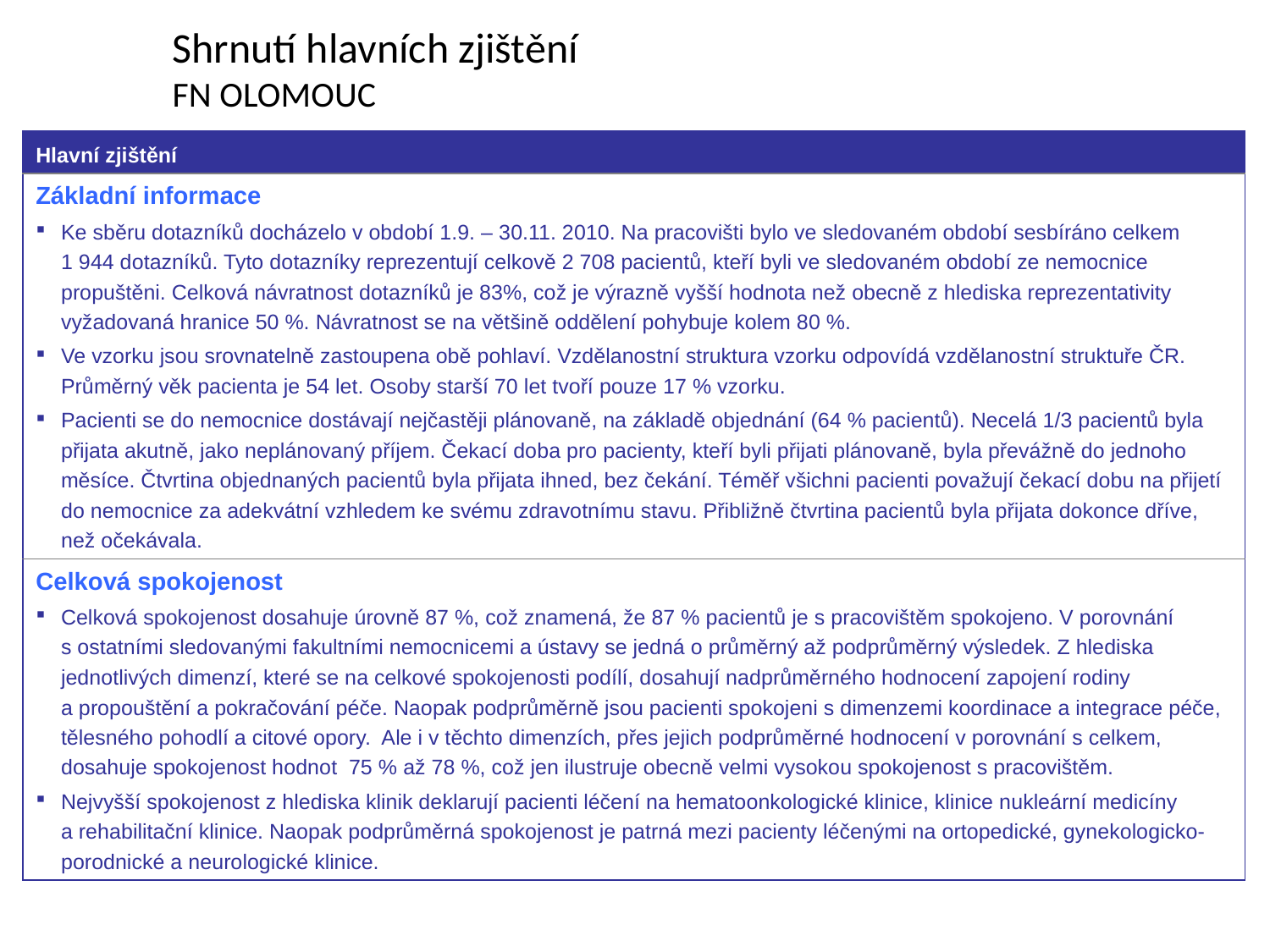

Shrnutí hlavních zjištění
FN OLOMOUC
| Hlavní zjištění |
| --- |
| Základní informace Ke sběru dotazníků docházelo v období 1.9. – 30.11. 2010. Na pracovišti bylo ve sledovaném období sesbíráno celkem 1 944 dotazníků. Tyto dotazníky reprezentují celkově 2 708 pacientů, kteří byli ve sledovaném období ze nemocnice propuštěni. Celková návratnost dotazníků je 83%, což je výrazně vyšší hodnota než obecně z hlediska reprezentativity vyžadovaná hranice 50 %. Návratnost se na většině oddělení pohybuje kolem 80 %. Ve vzorku jsou srovnatelně zastoupena obě pohlaví. Vzdělanostní struktura vzorku odpovídá vzdělanostní struktuře ČR. Průměrný věk pacienta je 54 let. Osoby starší 70 let tvoří pouze 17 % vzorku. Pacienti se do nemocnice dostávají nejčastěji plánovaně, na základě objednání (64 % pacientů). Necelá 1/3 pacientů byla přijata akutně, jako neplánovaný příjem. Čekací doba pro pacienty, kteří byli přijati plánovaně, byla převážně do jednoho měsíce. Čtvrtina objednaných pacientů byla přijata ihned, bez čekání. Téměř všichni pacienti považují čekací dobu na přijetí do nemocnice za adekvátní vzhledem ke svému zdravotnímu stavu. Přibližně čtvrtina pacientů byla přijata dokonce dříve, než očekávala. |
| Celková spokojenost Celková spokojenost dosahuje úrovně 87 %, což znamená, že 87 % pacientů je s pracovištěm spokojeno. V porovnání s ostatními sledovanými fakultními nemocnicemi a ústavy se jedná o průměrný až podprůměrný výsledek. Z hlediska jednotlivých dimenzí, které se na celkové spokojenosti podílí, dosahují nadprůměrného hodnocení zapojení rodiny a propouštění a pokračování péče. Naopak podprůměrně jsou pacienti spokojeni s dimenzemi koordinace a integrace péče, tělesného pohodlí a citové opory. Ale i v těchto dimenzích, přes jejich podprůměrné hodnocení v porovnání s celkem, dosahuje spokojenost hodnot 75 % až 78 %, což jen ilustruje obecně velmi vysokou spokojenost s pracovištěm. Nejvyšší spokojenost z hlediska klinik deklarují pacienti léčení na hematoonkologické klinice, klinice nukleární medicíny a rehabilitační klinice. Naopak podprůměrná spokojenost je patrná mezi pacienty léčenými na ortopedické, gynekologicko-porodnické a neurologické klinice. |